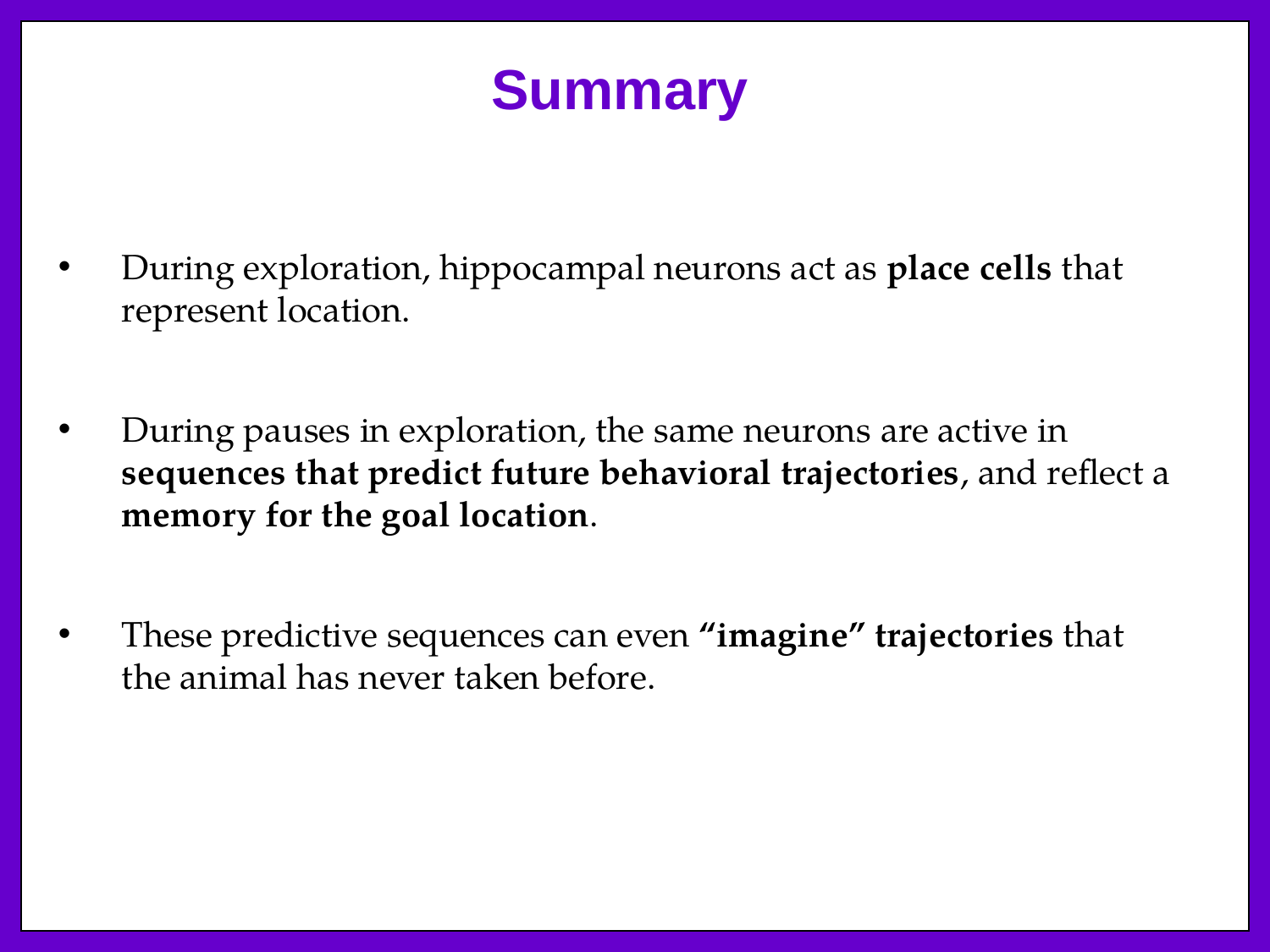

Summary
During exploration, hippocampal neurons act as place cells that represent location.

During pauses in exploration, the same neurons are active in sequences that predict future behavioral trajectories, and reflect a memory for the goal location.

These predictive sequences can even “imagine” trajectories that the animal has never taken before.